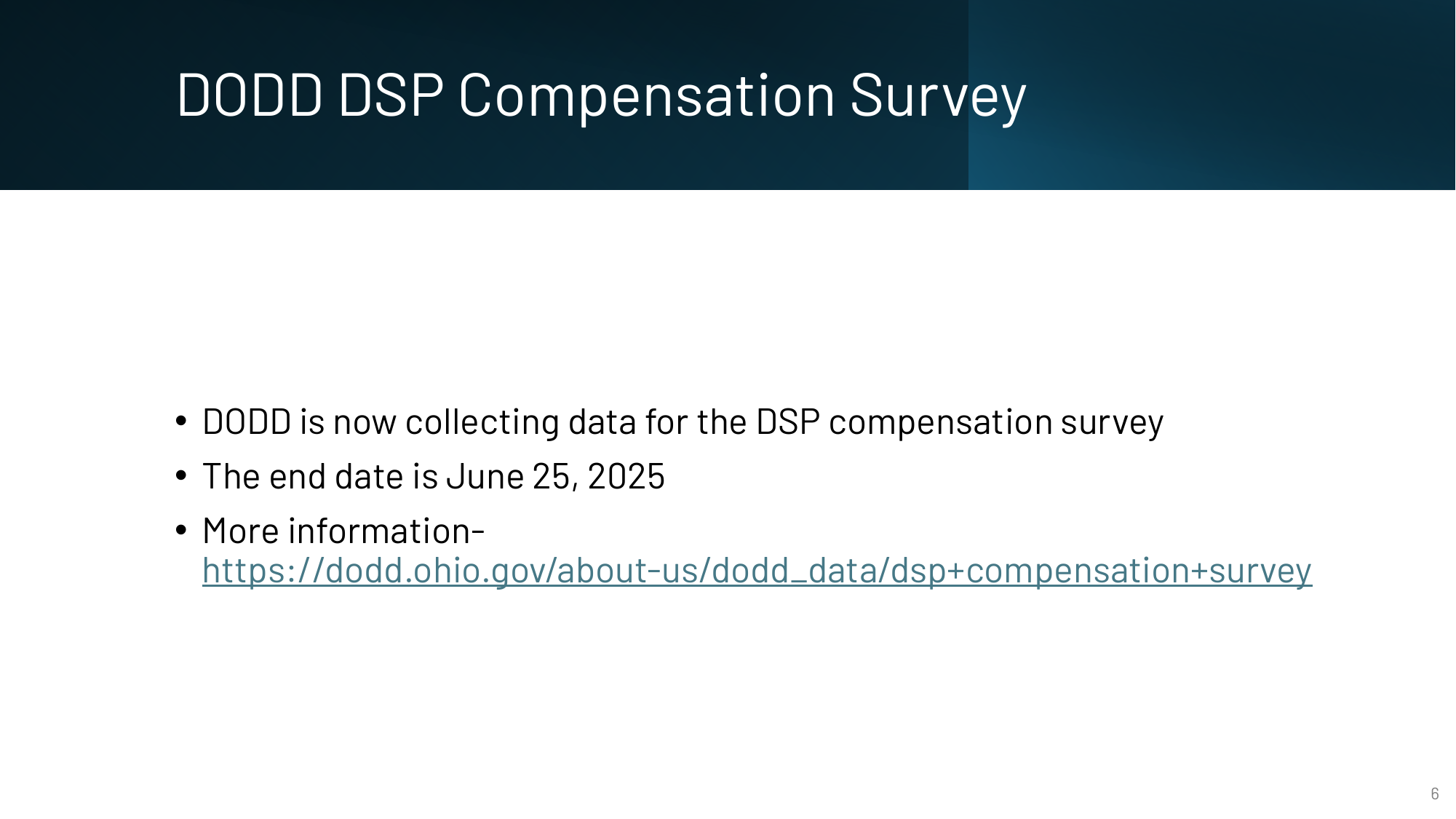

# DODD DSP Compensation Survey
DODD is now collecting data for the DSP compensation survey
The end date is June 25, 2025
More information- https://dodd.ohio.gov/about-us/dodd_data/dsp+compensation+survey
6